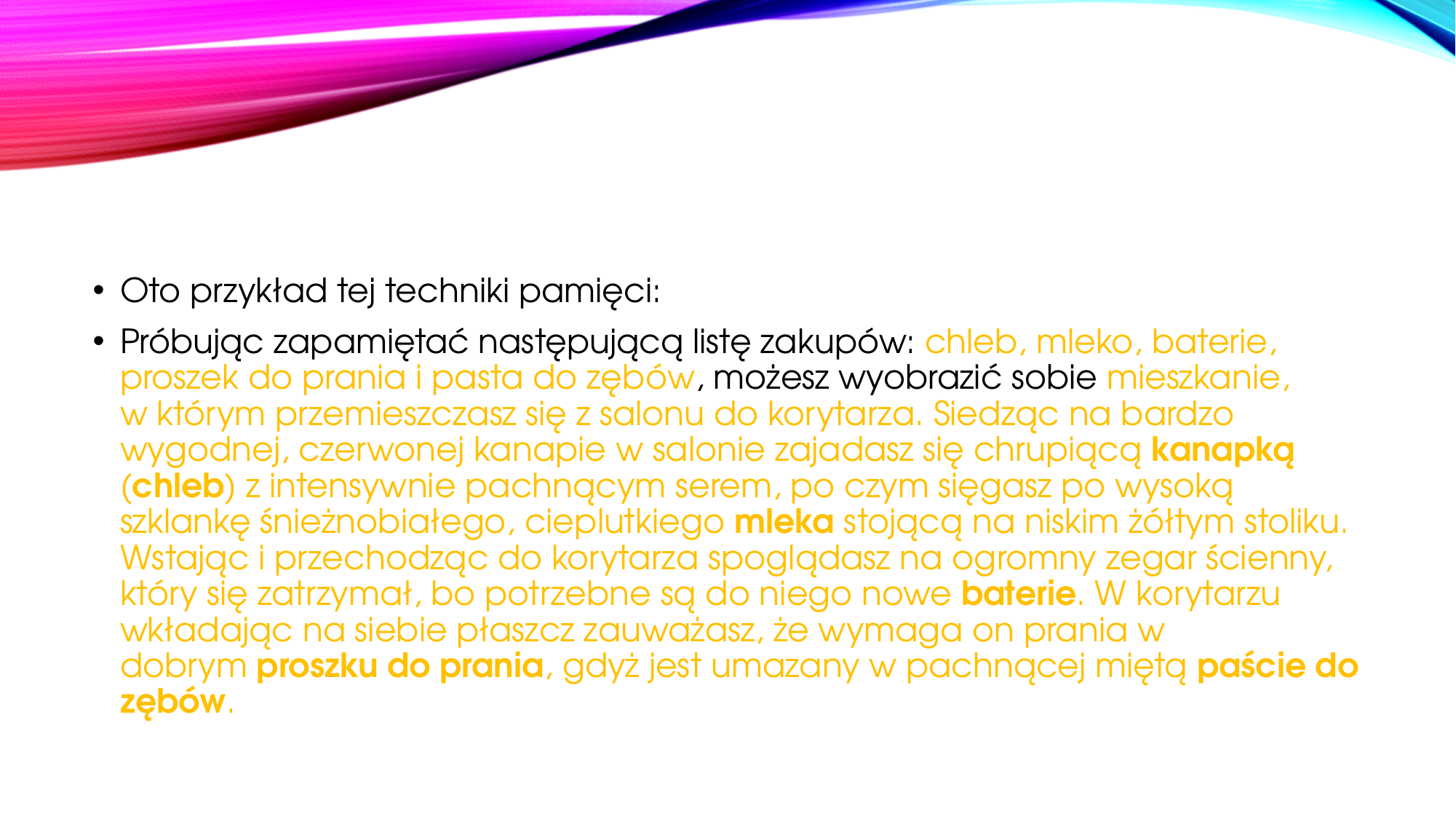

#

Oto przykład tej techniki pamięci:
Próbując zapamiętać następującą listę zakupów: chleb, mleko, baterie, proszek do prania i pasta do zębów, możesz wyobrazić sobie mieszkanie,
w którym przemieszczasz się z salonu do korytarza. Siedząc na bardzo wygodnej, czerwonej kanapie w salonie zajadasz się chrupiącą kanapką (chleb) z intensywnie pachnącym serem, po czym sięgasz po wysoką szklankę śnieżnobiałego, cieplutkiego mleka stojącą na niskim żółtym stoliku. Wstając i przechodząc do korytarza spoglądasz na ogromny zegar ścienny, który się zatrzymał, bo potrzebne są do niego nowe baterie. W korytarzu wkładając na siebie płaszcz zauważasz, że wymaga on prania w dobrym proszku do prania, gdyż jest umazany w pachnącej miętą paście do zębów.